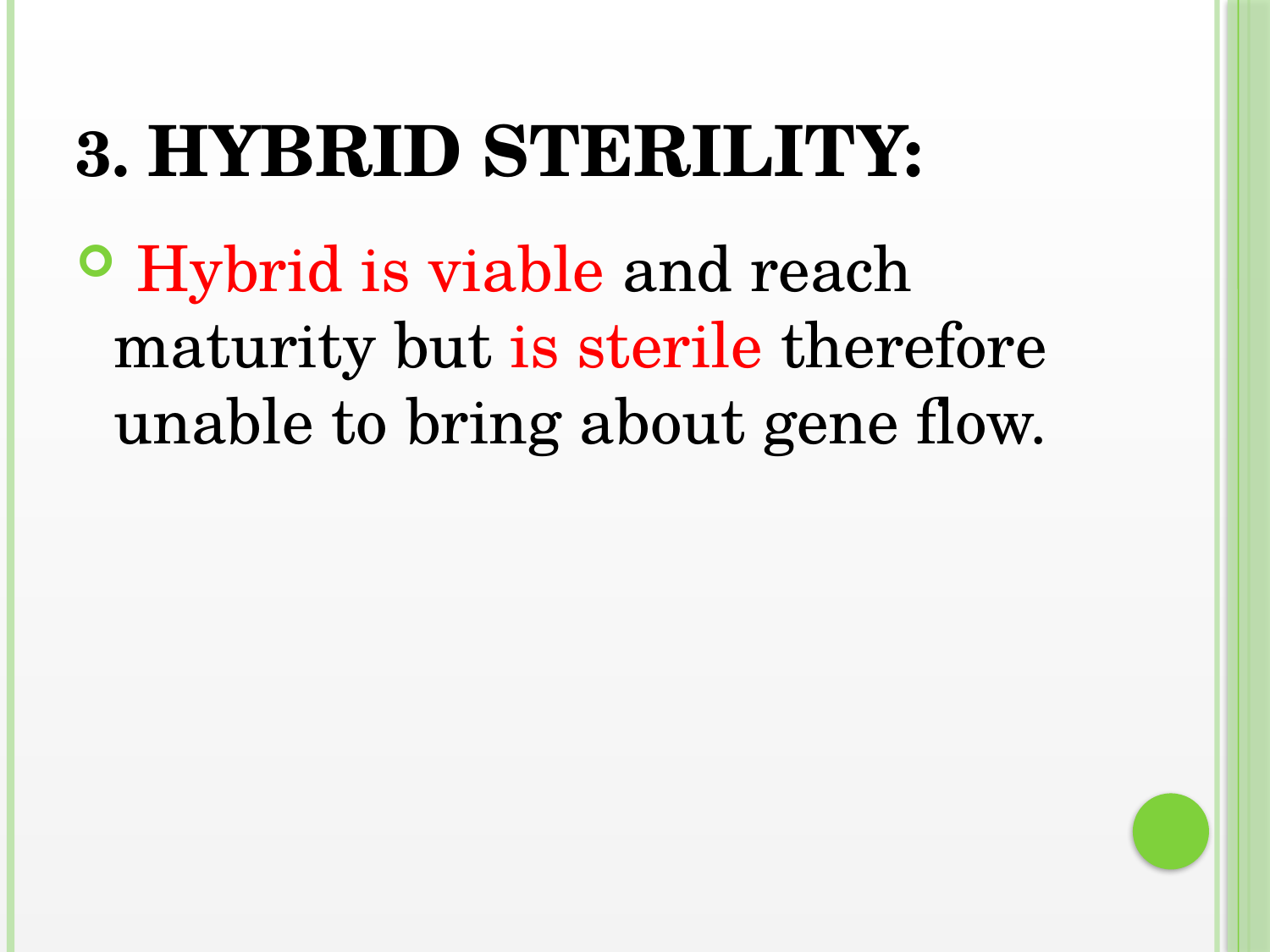

# 3. Hybrid sterility:
 Hybrid is viable and reach maturity but is sterile therefore unable to bring about gene flow.